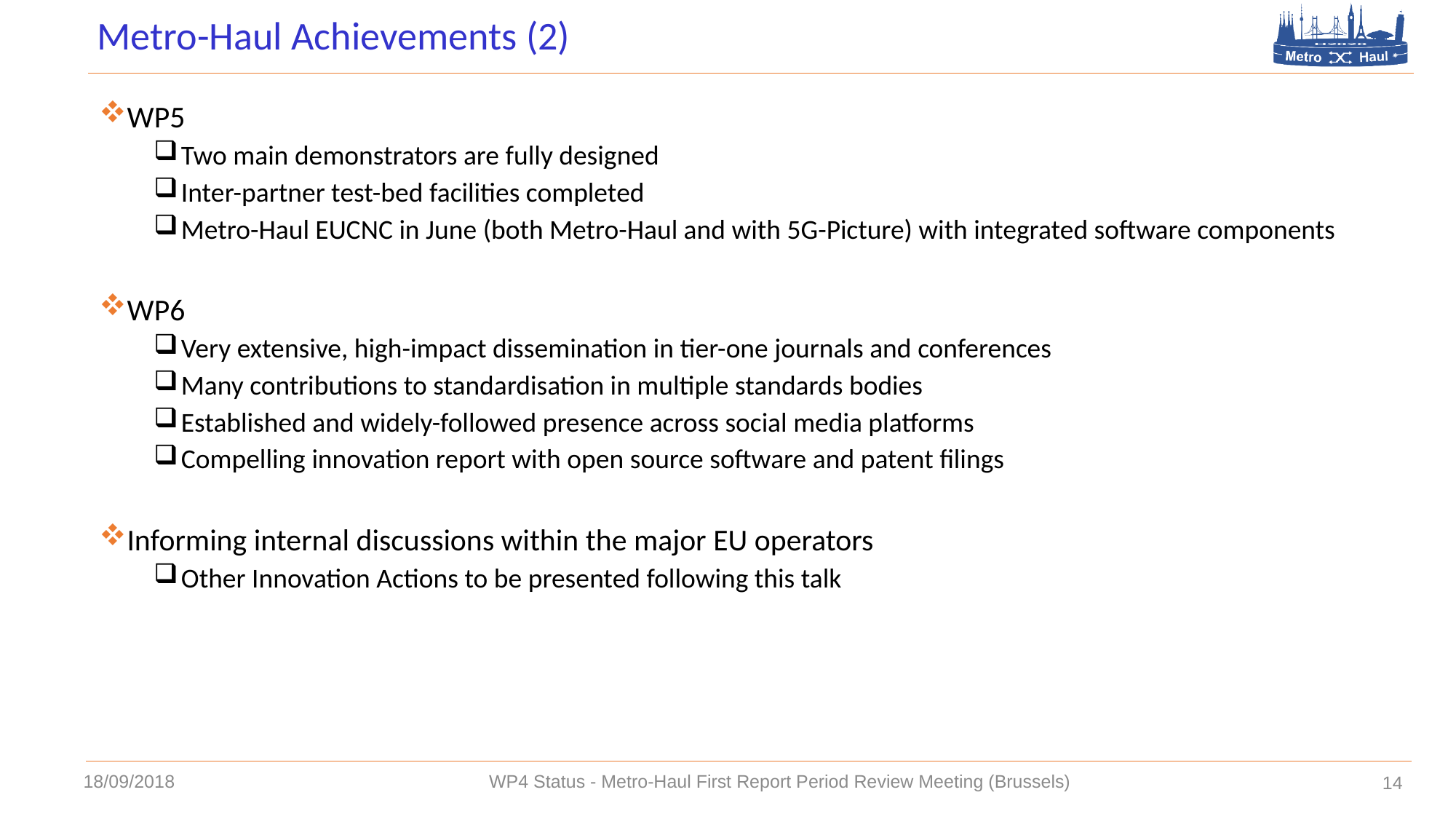

# Metro-Haul Achievements (2)
WP5
Two main demonstrators are fully designed
Inter-partner test-bed facilities completed
Metro-Haul EUCNC in June (both Metro-Haul and with 5G-Picture) with integrated software components
WP6
Very extensive, high-impact dissemination in tier-one journals and conferences
Many contributions to standardisation in multiple standards bodies
Established and widely-followed presence across social media platforms
Compelling innovation report with open source software and patent filings
Informing internal discussions within the major EU operators
Other Innovation Actions to be presented following this talk

18/09/2018
WP4 Status - Metro-Haul First Report Period Review Meeting (Brussels)
14